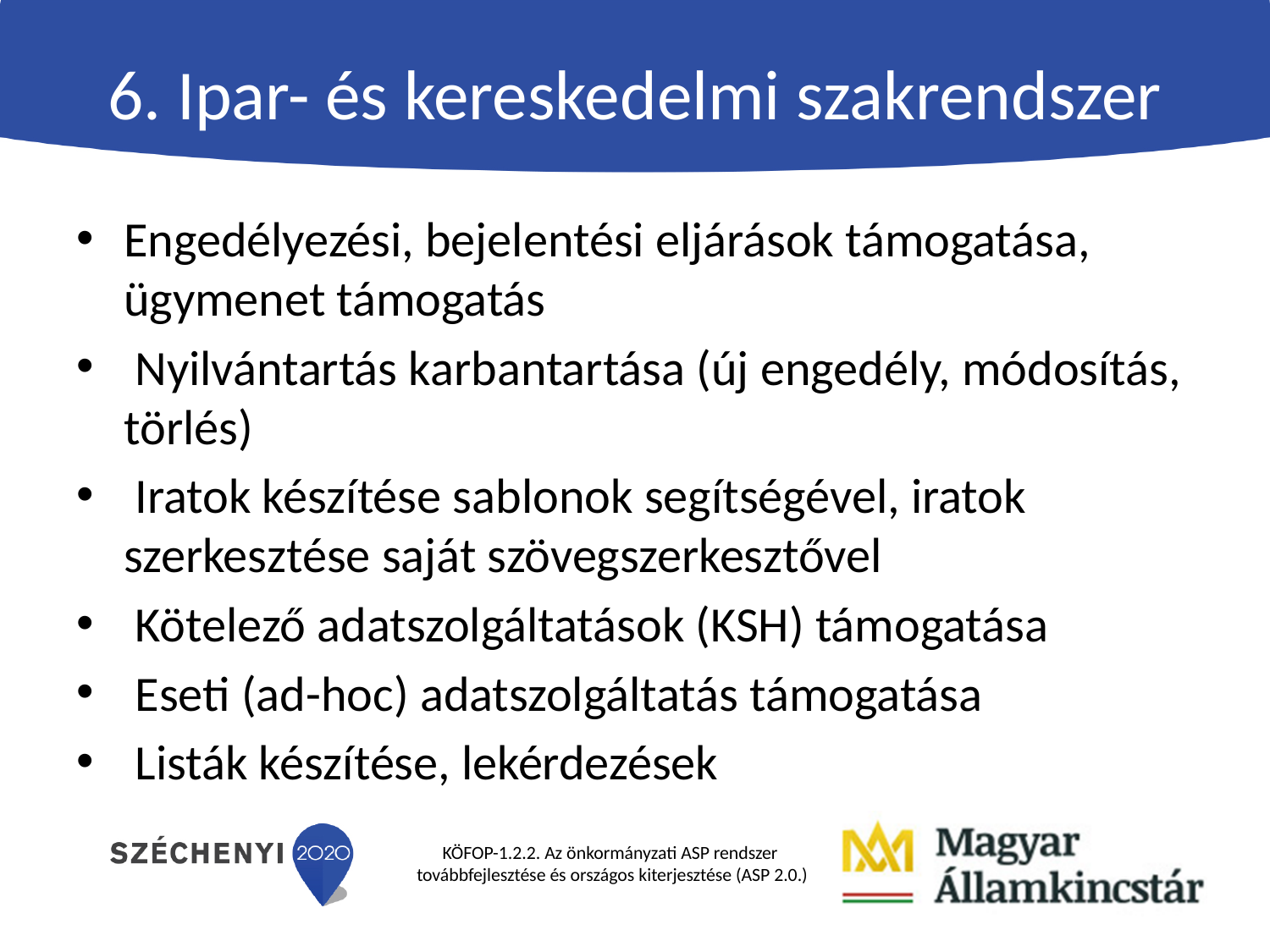

# 6. Ipar- és kereskedelmi szakrendszer
Engedélyezési, bejelentési eljárások támogatása, ügymenet támogatás
 Nyilvántartás karbantartása (új engedély, módosítás, törlés)
 Iratok készítése sablonok segítségével, iratok szerkesztése saját szövegszerkesztővel
 Kötelező adatszolgáltatások (KSH) támogatása
 Eseti (ad-hoc) adatszolgáltatás támogatása
 Listák készítése, lekérdezések